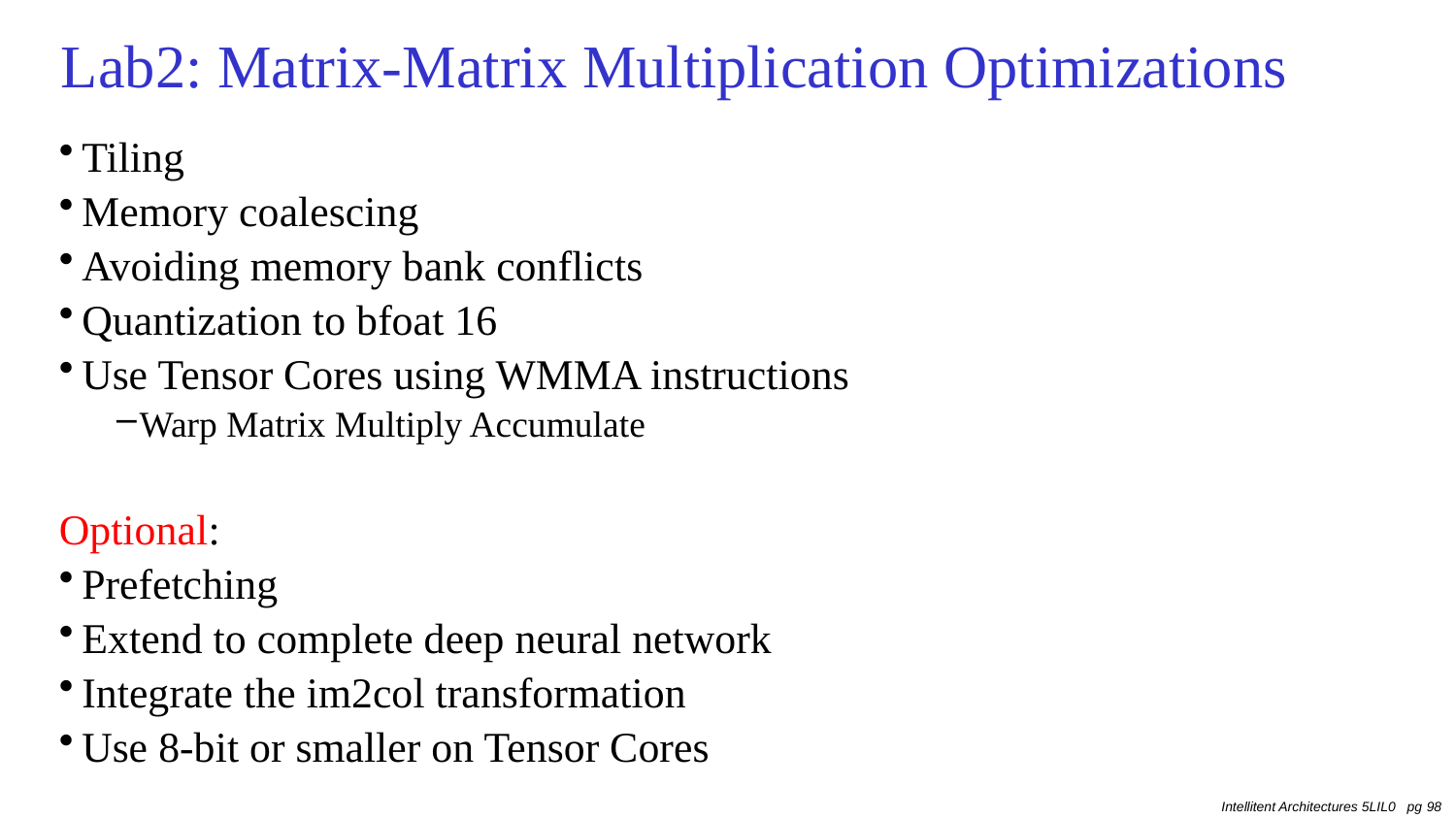

# Lab2: Matrix-Matrix Multiplication Optimizations
Tiling
Memory coalescing
Avoiding memory bank conflicts
Quantization to bfoat 16
Use Tensor Cores using WMMA instructions
Warp Matrix Multiply Accumulate

Optional:
Prefetching
Extend to complete deep neural network
Integrate the im2col transformation
Use 8-bit or smaller on Tensor Cores